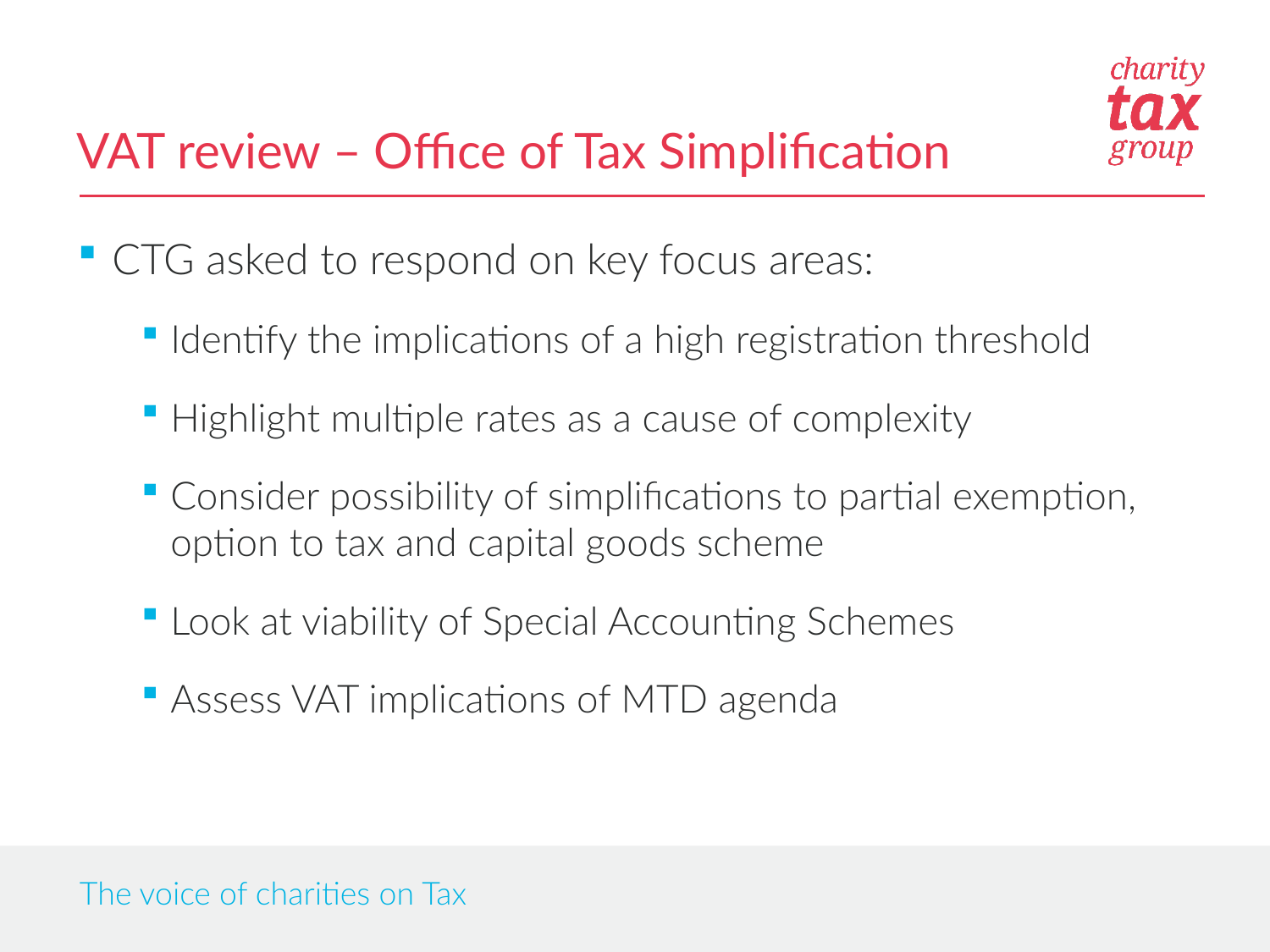

VAT review – Office of Tax Simplification
CTG asked to respond on key focus areas:
Identify the implications of a high registration threshold
Highlight multiple rates as a cause of complexity
Consider possibility of simplifications to partial exemption, option to tax and capital goods scheme
Look at viability of Special Accounting Schemes
Assess VAT implications of MTD agenda
The voice of charities on Tax